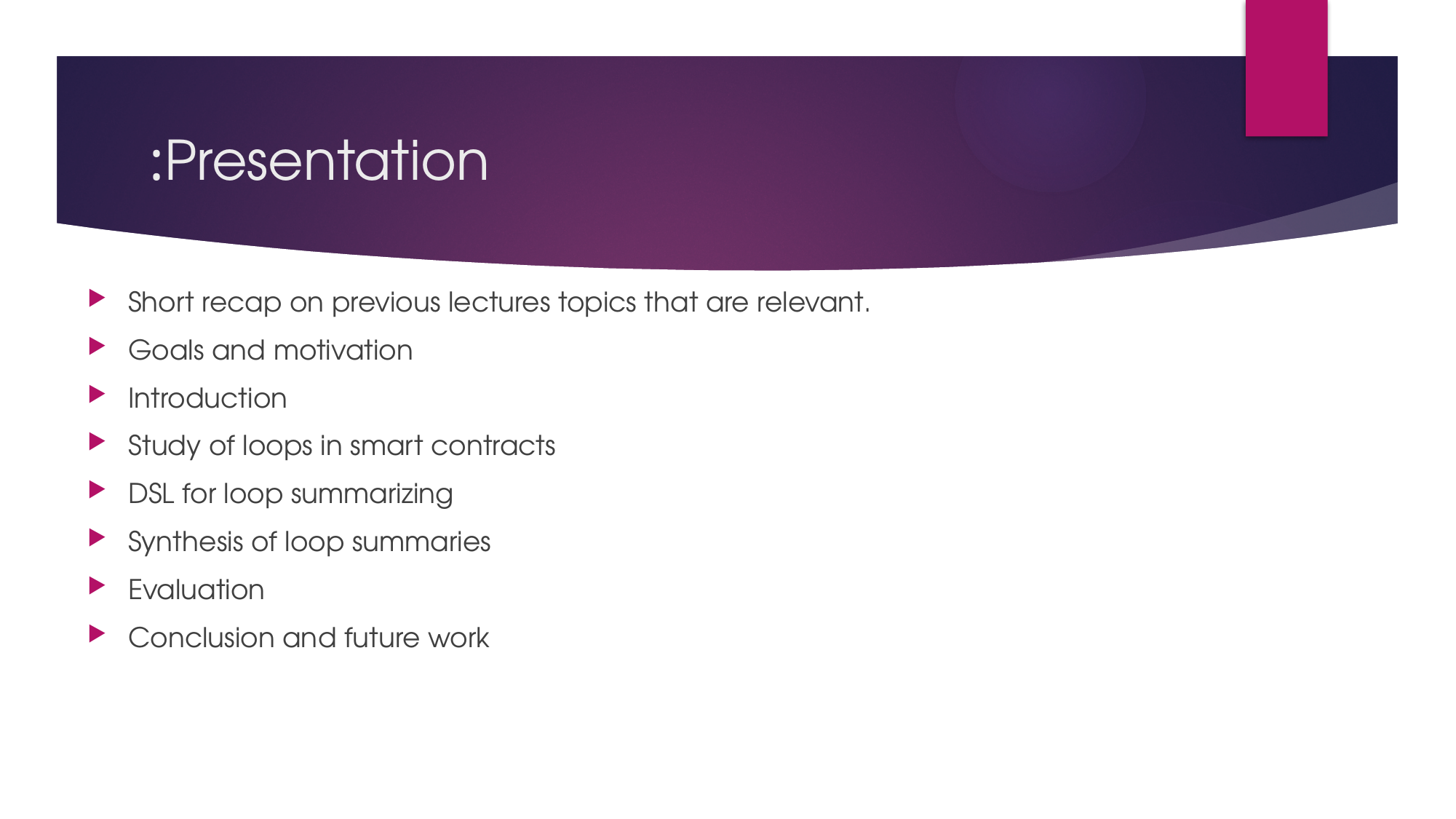

# Presentation:
Short recap on previous lectures topics that are relevant.
Goals and motivation
Introduction
Study of loops in smart contracts
DSL for loop summarizing
Synthesis of loop summaries
Evaluation
Conclusion and future work